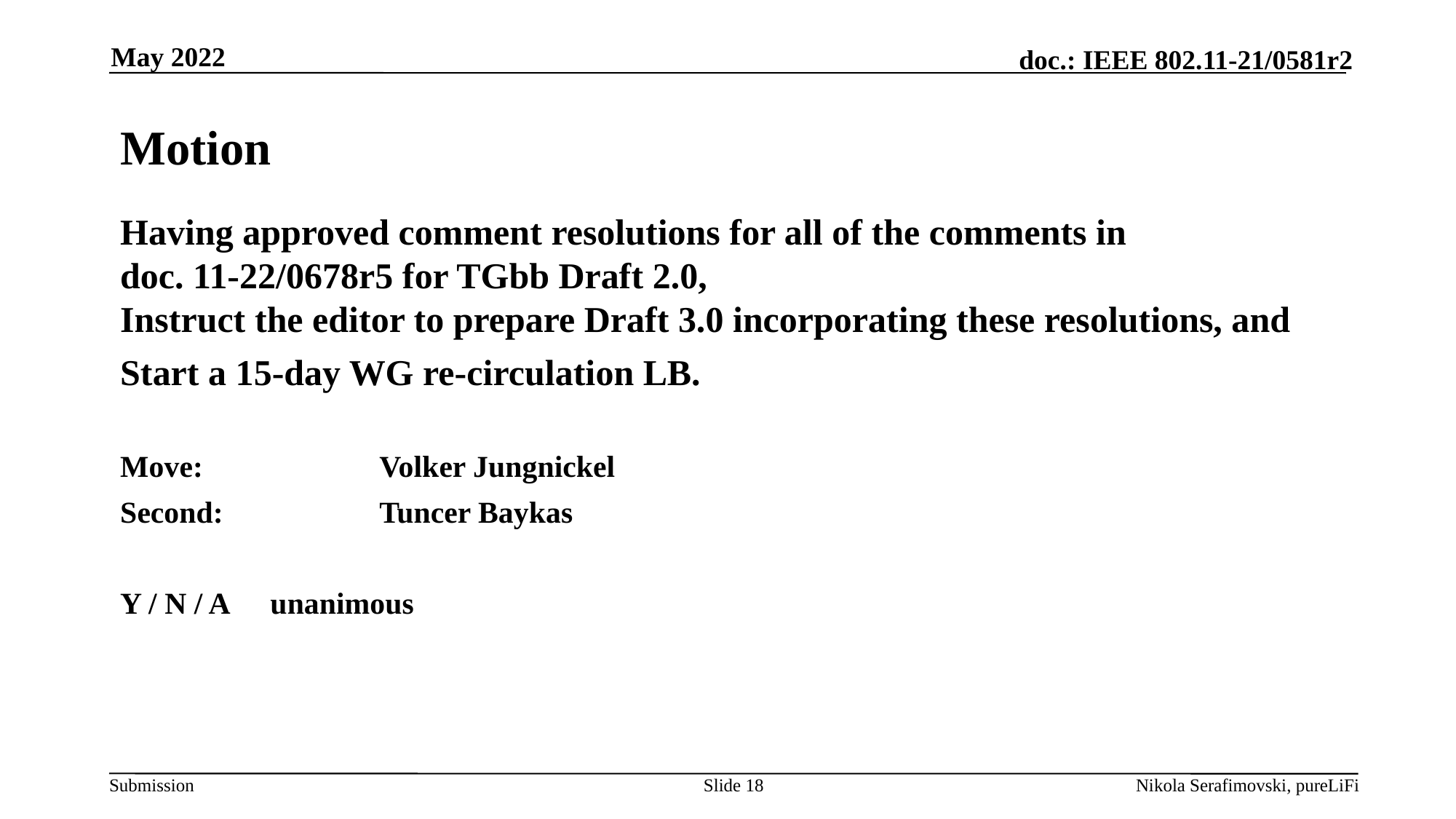

May 2022
# Motion
Having approved comment resolutions for all of the comments in
doc. 11-22/0678r5 for TGbb Draft 2.0,
Instruct the editor to prepare Draft 3.0 incorporating these resolutions, and
Start a 15-day WG re-circulation LB.

Move: 		Volker Jungnickel
Second:		Tuncer Baykas

Y / N / A	unanimous
Slide 18
Nikola Serafimovski, pureLiFi